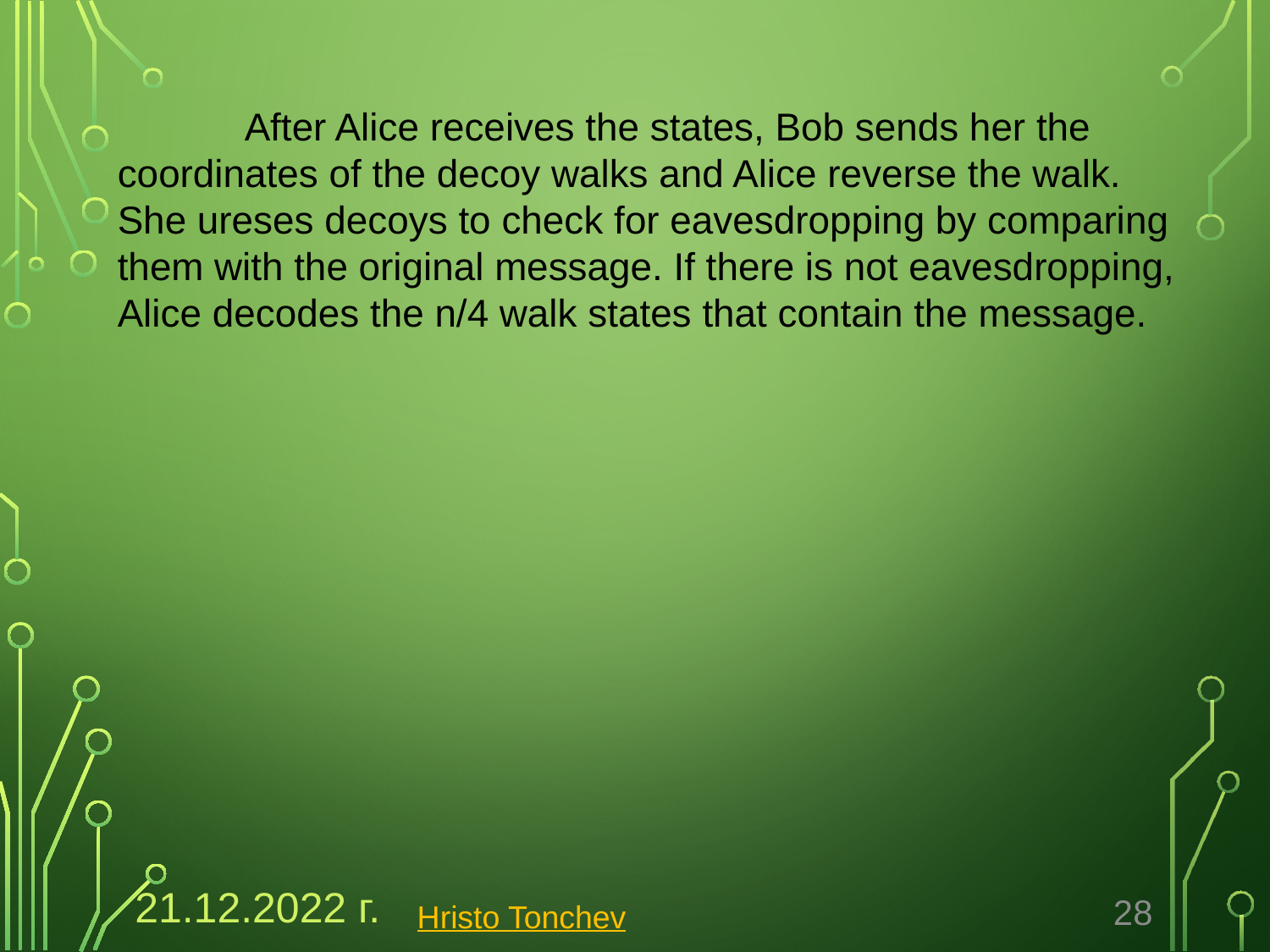

After Alice receives the states, Bob sends her the coordinates of the decoy walks and Alice reverse the walk. She ureses decoys to check for eavesdropping by comparing them with the original message. If there is not eavesdropping, Alice decodes the n/4 walk states that contain the message.

21.12.2022 г.
28
Hristo Tonchev